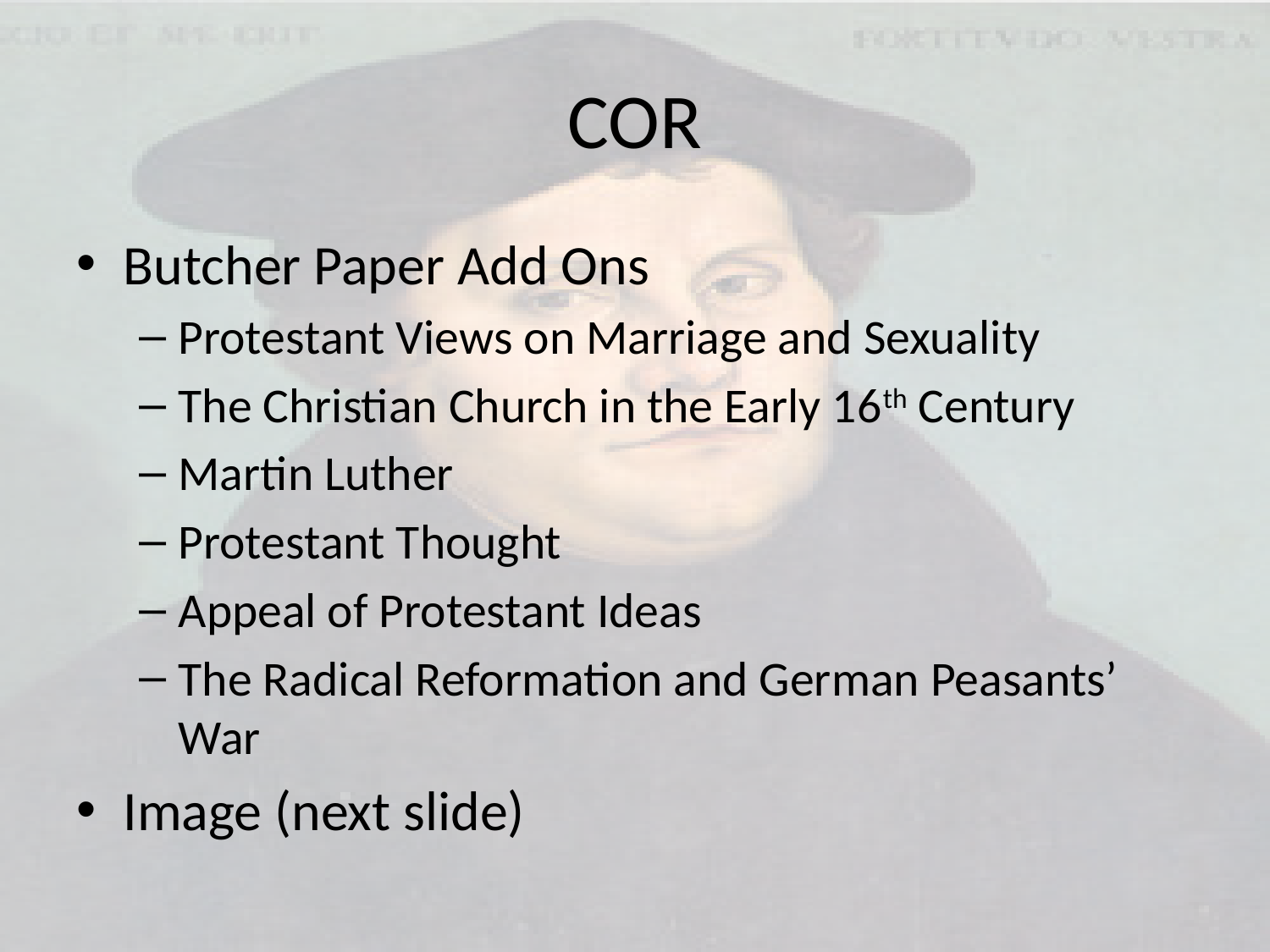

# COR
Butcher Paper Add Ons
Protestant Views on Marriage and Sexuality
The Christian Church in the Early 16th Century
Martin Luther
Protestant Thought
Appeal of Protestant Ideas
The Radical Reformation and German Peasants’ War
Image (next slide)